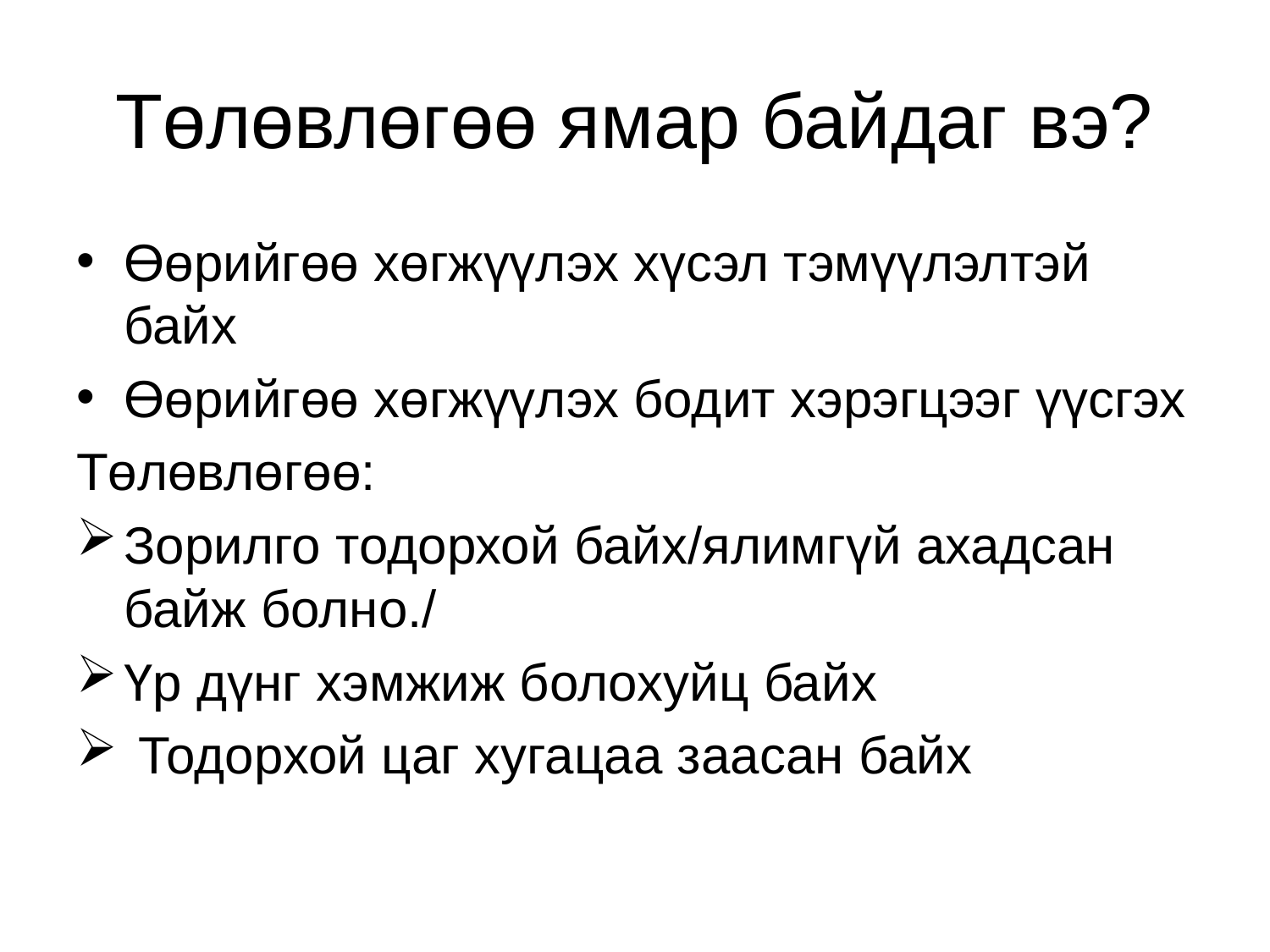

# Төлөвлөгөө ямар байдаг вэ?
Өөрийгөө хөгжүүлэх хүсэл тэмүүлэлтэй байх
Өөрийгөө хөгжүүлэх бодит хэрэгцээг үүсгэх
Төлөвлөгөө:
Зорилго тодорхой байх/ялимгүй ахадсан байж болно./
Үр дүнг хэмжиж болохуйц байх
 Тодорхой цаг хугацаа заасан байх